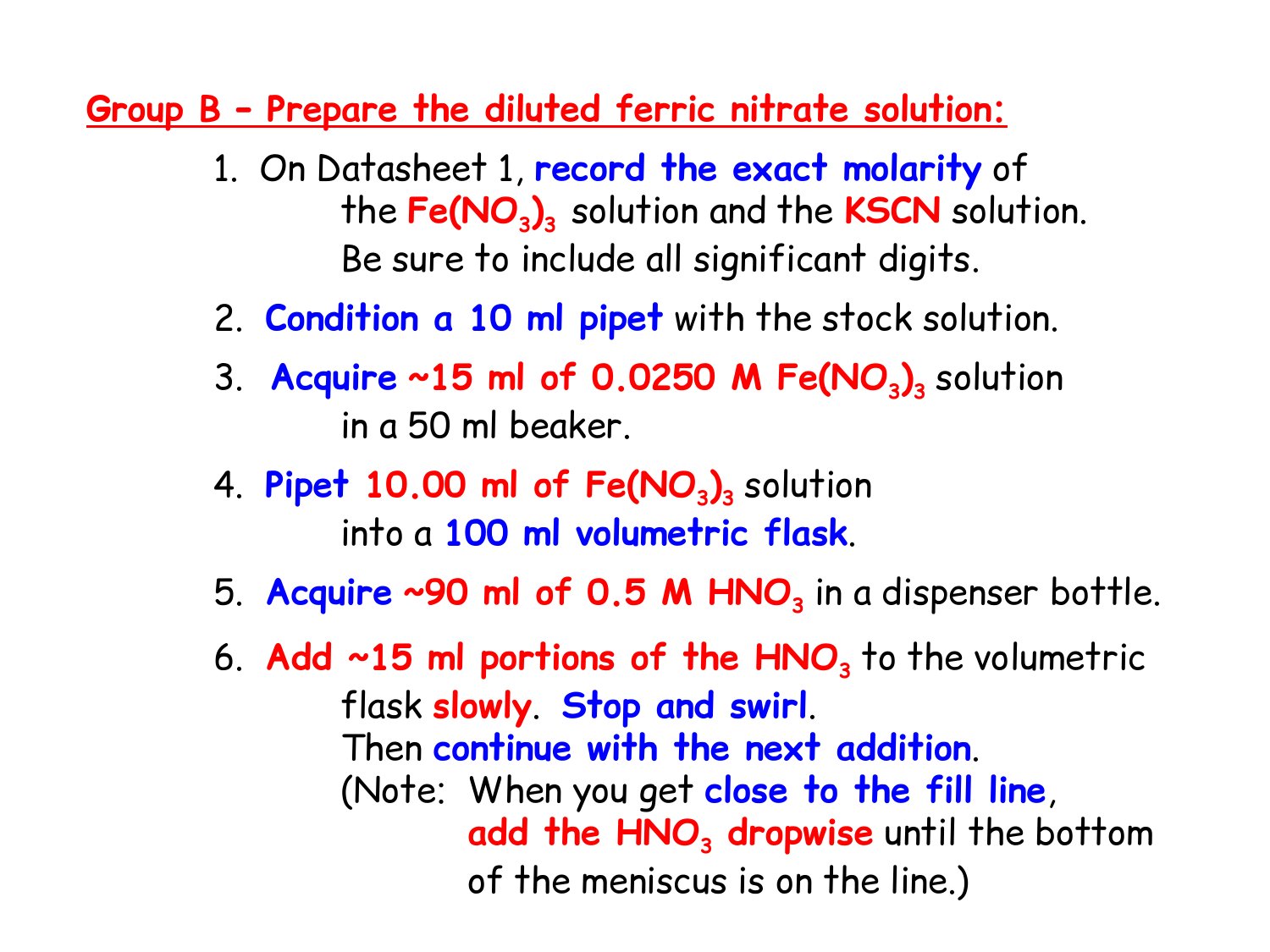

Group B – Prepare the diluted ferric nitrate solution:

	1.  On Datasheet 1, record the exact molarity of
		the Fe(NO3)3 solution and the KSCN solution.
		Be sure to include all significant digits.

	2.  Condition a 10 ml pipet with the stock solution.

	3.  Acquire ~15 ml of 0.0250 M Fe(NO3)3 solution
		in a 50 ml beaker.

	4.  Pipet 10.00 ml of Fe(NO3)3 solution
		into a 100 ml volumetric flask.

	5.  Acquire ~90 ml of 0.5 M HNO3 in a dispenser bottle.

	6.  Add ~15 ml portions of the HNO3 to the volumetric
		flask slowly.  Stop and swirl.
		Then continue with the next addition.
		(Note:  When you get close to the fill line,
			add the HNO3 dropwise until the bottom
			of the meniscus is on the line.)